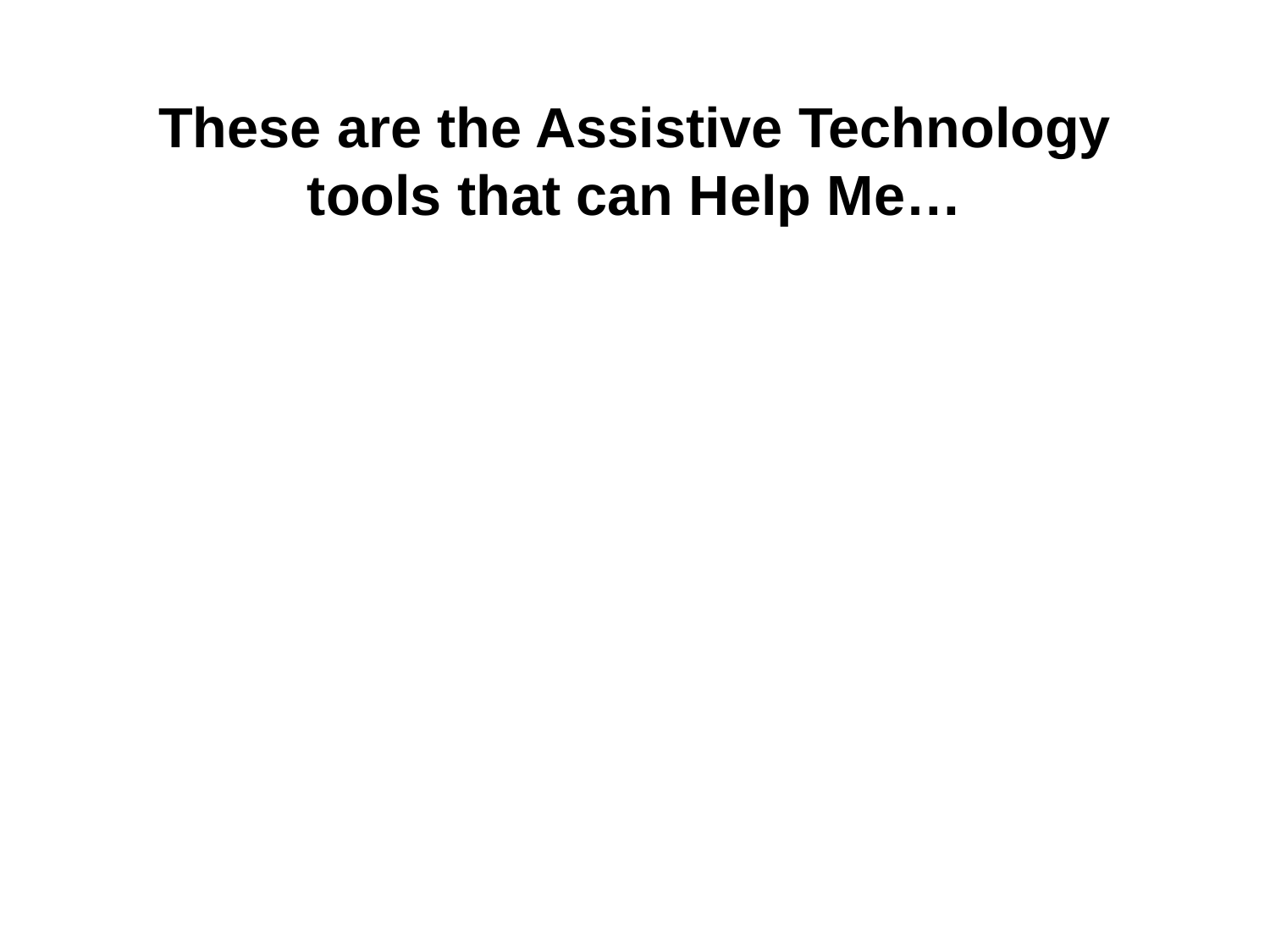

# These are the Assistive Technology tools that can Help Me…